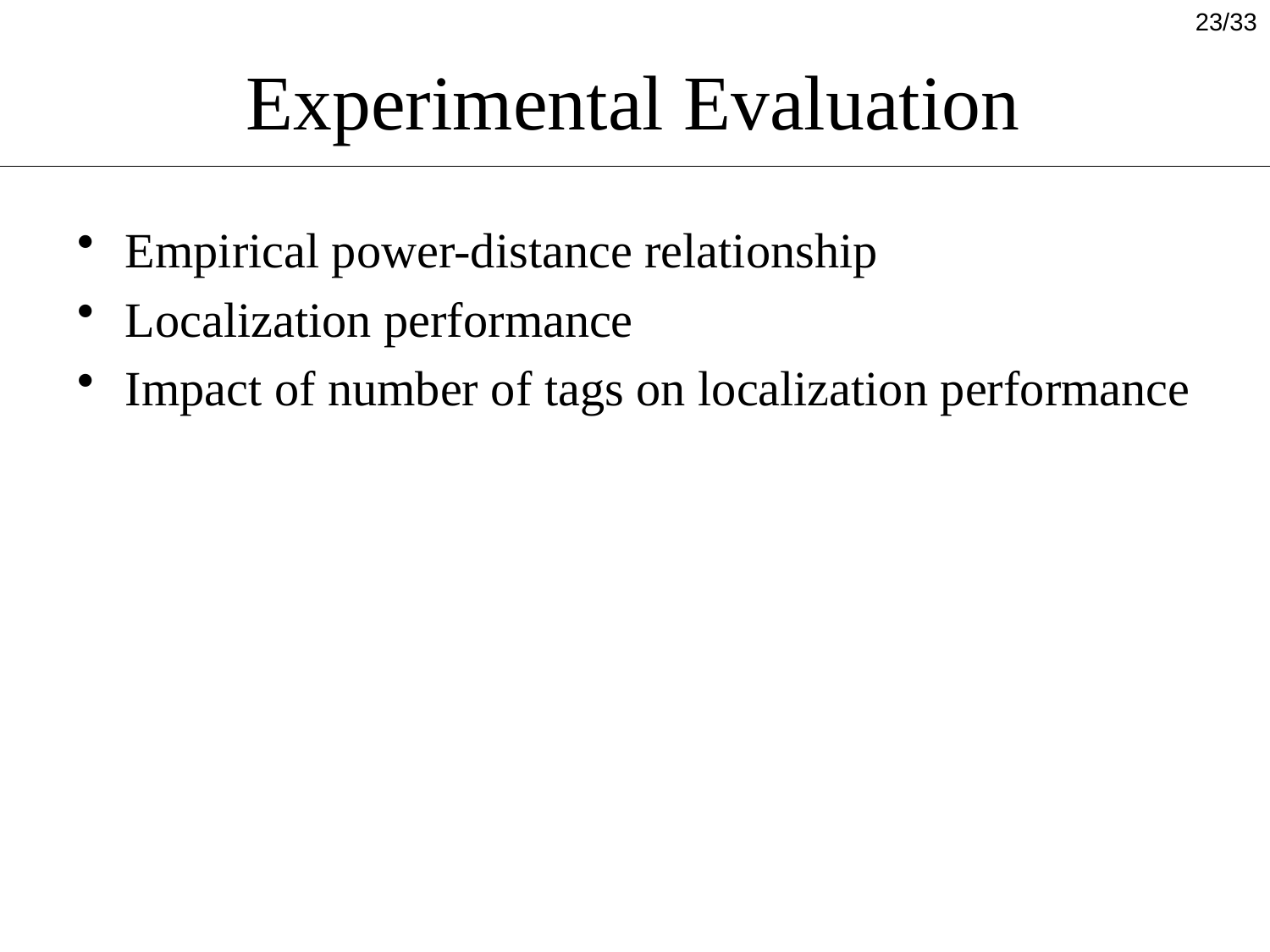

23/33
# Experimental Evaluation
Empirical power-distance relationship
Localization performance
Impact of number of tags on localization performance